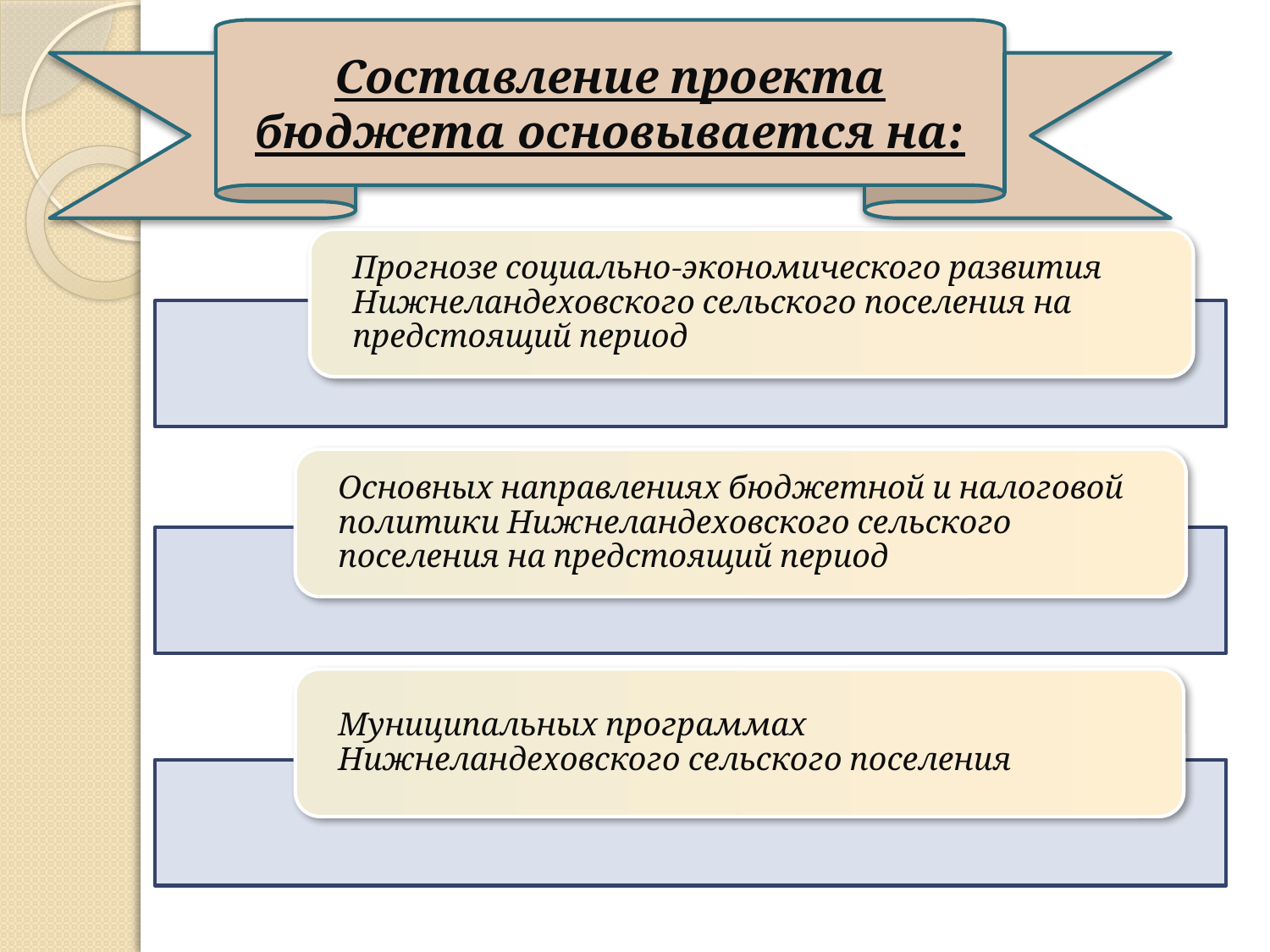

Составление проекта бюджета основывается на:
Прогнозе социально-экономического развития Нижнеландеховского сельского поселения на предстоящий период
Основных направлениях бюджетной и налоговой политики Нижнеландеховского сельского поселения на предстоящий период
Муниципальных программах Нижнеландеховского сельского поселения